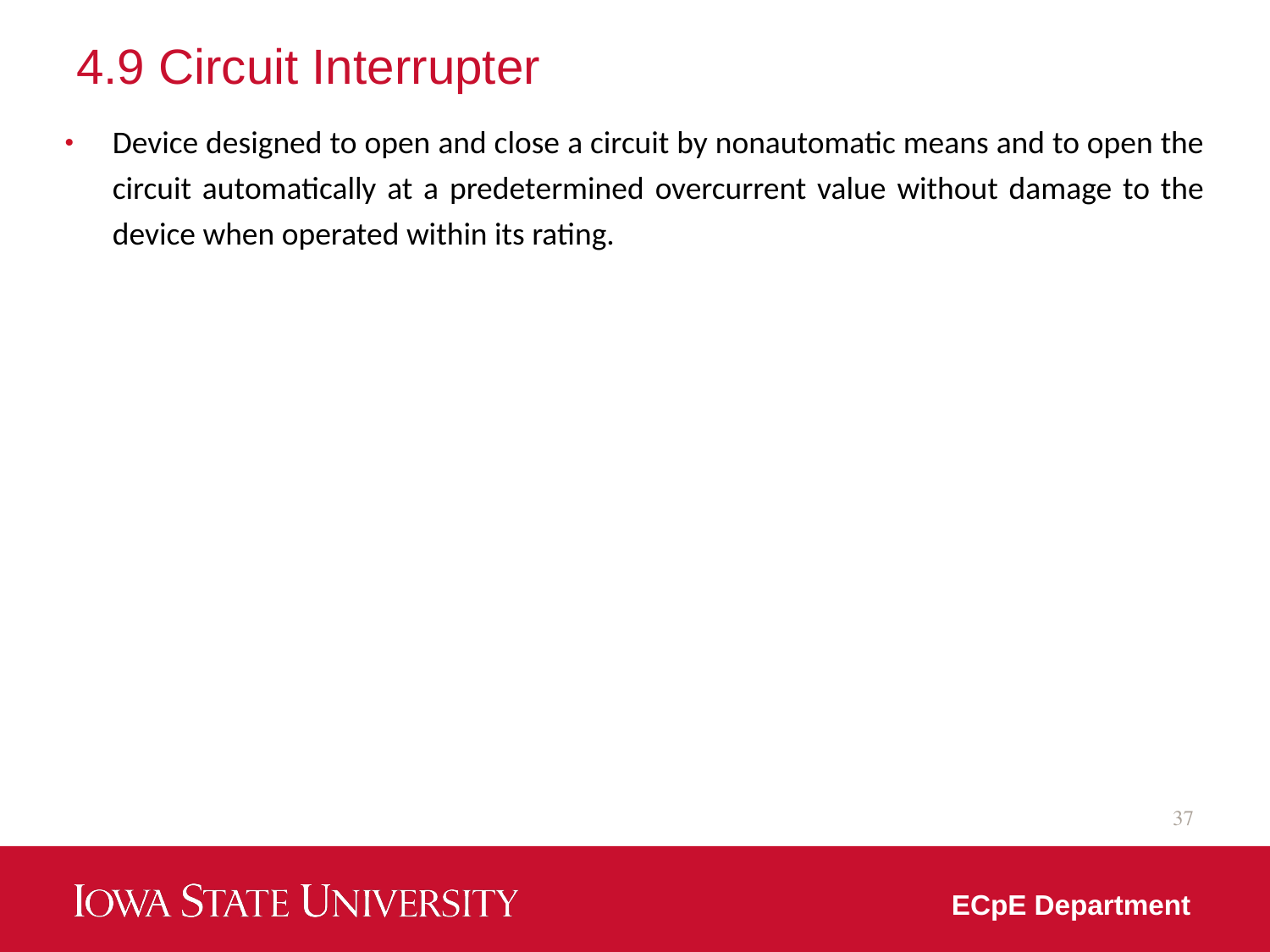

# 4.9 Circuit Interrupter
Device designed to open and close a circuit by nonautomatic means and to open the circuit automatically at a predetermined overcurrent value without damage to the device when operated within its rating.
37
ECpE Department